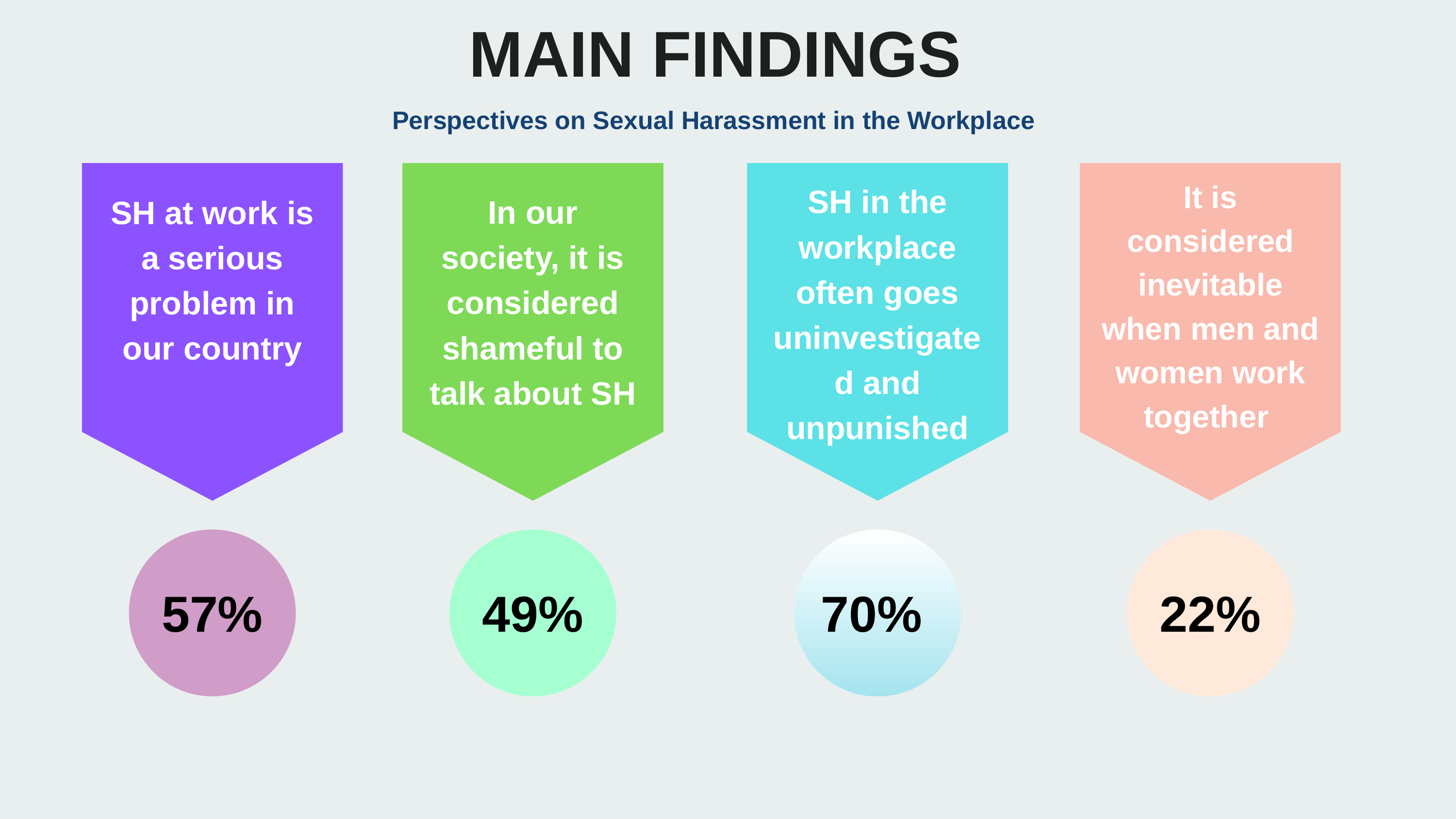

MAIN FINDINGS
Perspectives on Sexual Harassment in the Workplace

It is considered inevitable when men and women work together
SH in the workplace often goes uninvestigated and unpunished
In our society, it is considered shameful to talk about SH
SH at work is
a serious problem in our country

57%
49%
70%
22%